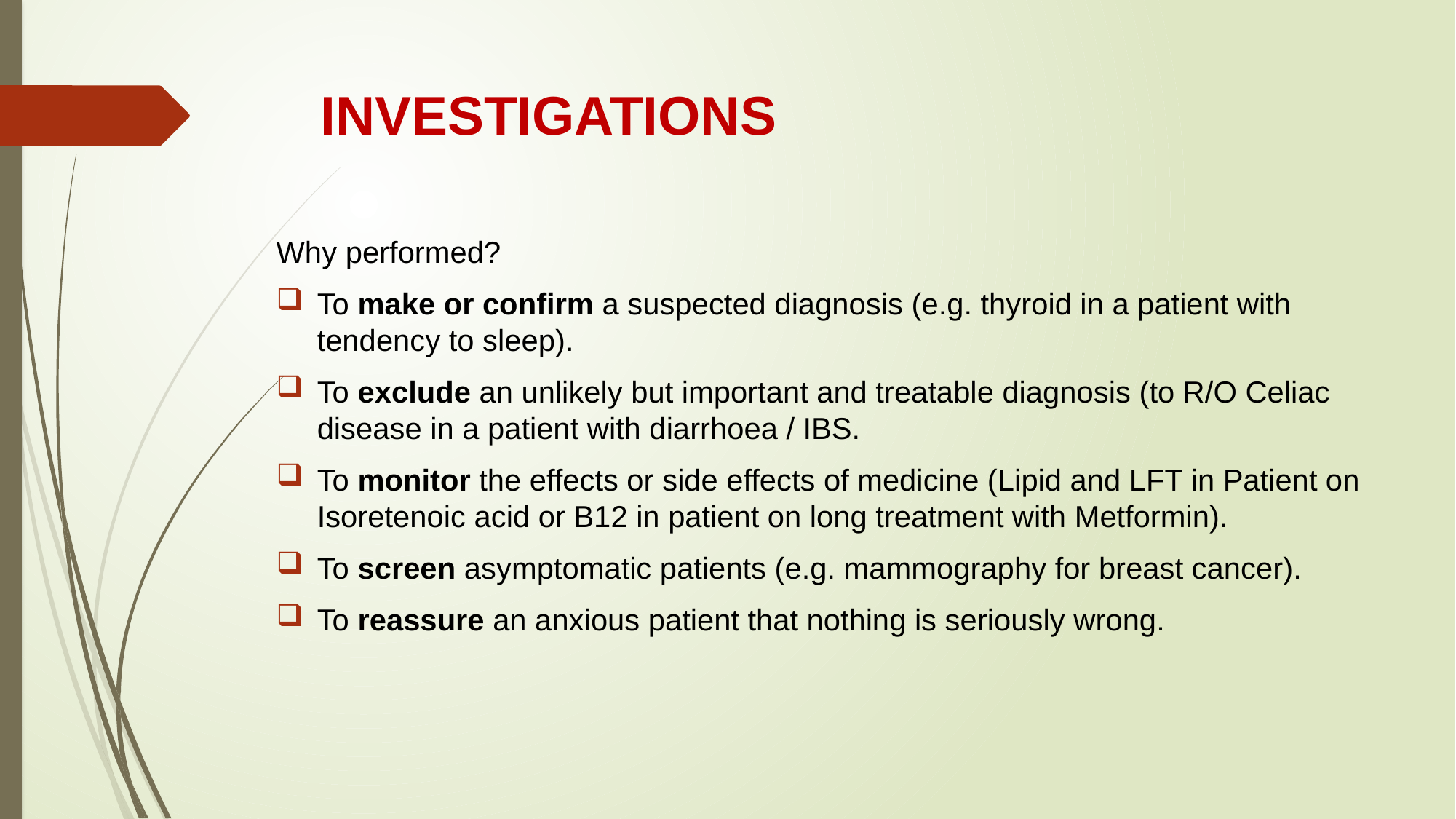

# INVESTIGATIONS
Why performed?
To make or confirm a suspected diagnosis (e.g. thyroid in a patient with tendency to sleep).
To exclude an unlikely but important and treatable diagnosis (to R/O Celiac disease in a patient with diarrhoea / IBS.
To monitor the effects or side effects of medicine (Lipid and LFT in Patient on Isoretenoic acid or B12 in patient on long treatment with Metformin).
To screen asymptomatic patients (e.g. mammography for breast cancer).
To reassure an anxious patient that nothing is seriously wrong.